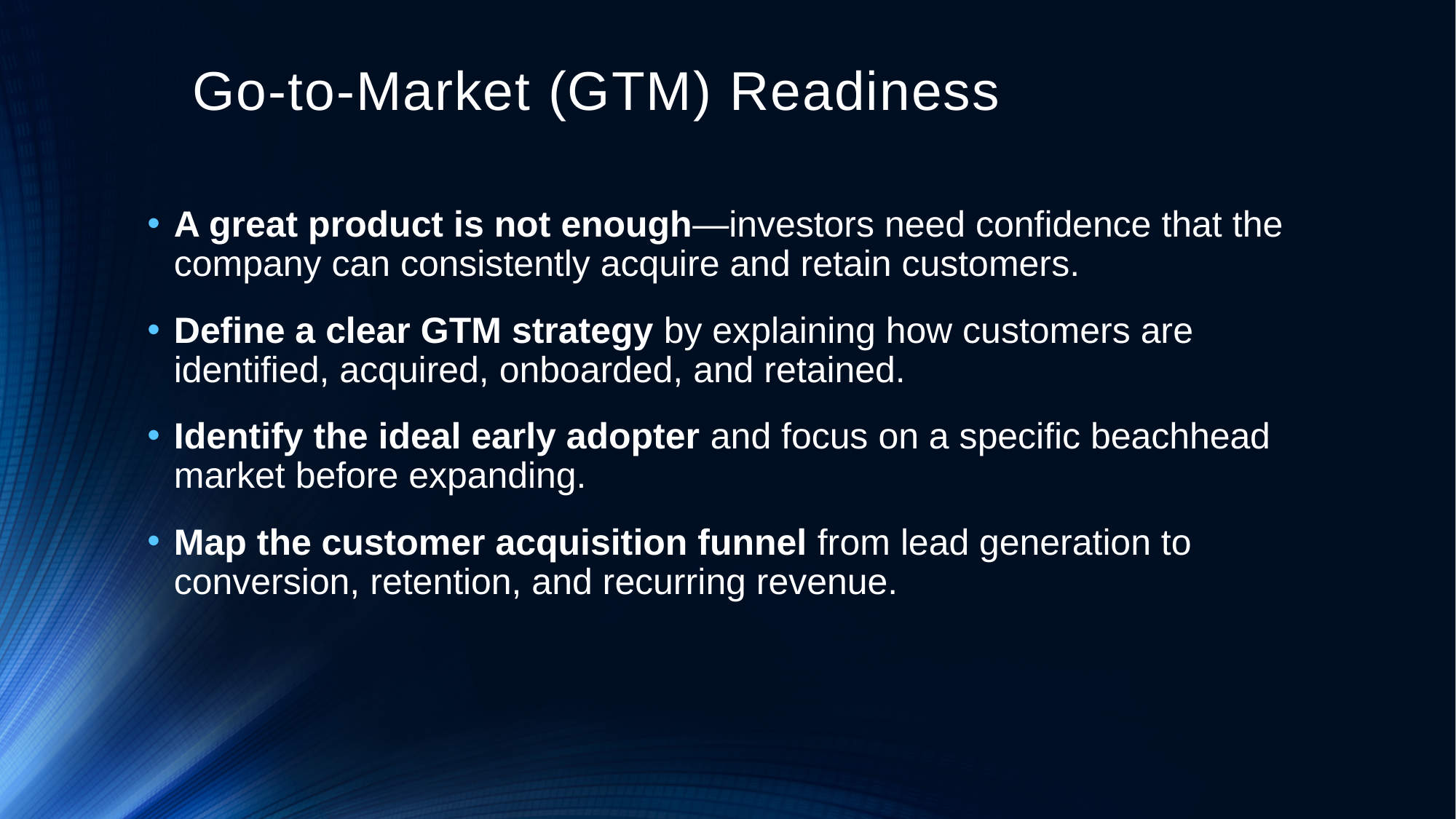

# Go-to-Market (GTM) Readiness
A great product is not enough—investors need confidence that the company can consistently acquire and retain customers.
Define a clear GTM strategy by explaining how customers are identified, acquired, onboarded, and retained.
Identify the ideal early adopter and focus on a specific beachhead market before expanding.
Map the customer acquisition funnel from lead generation to conversion, retention, and recurring revenue.